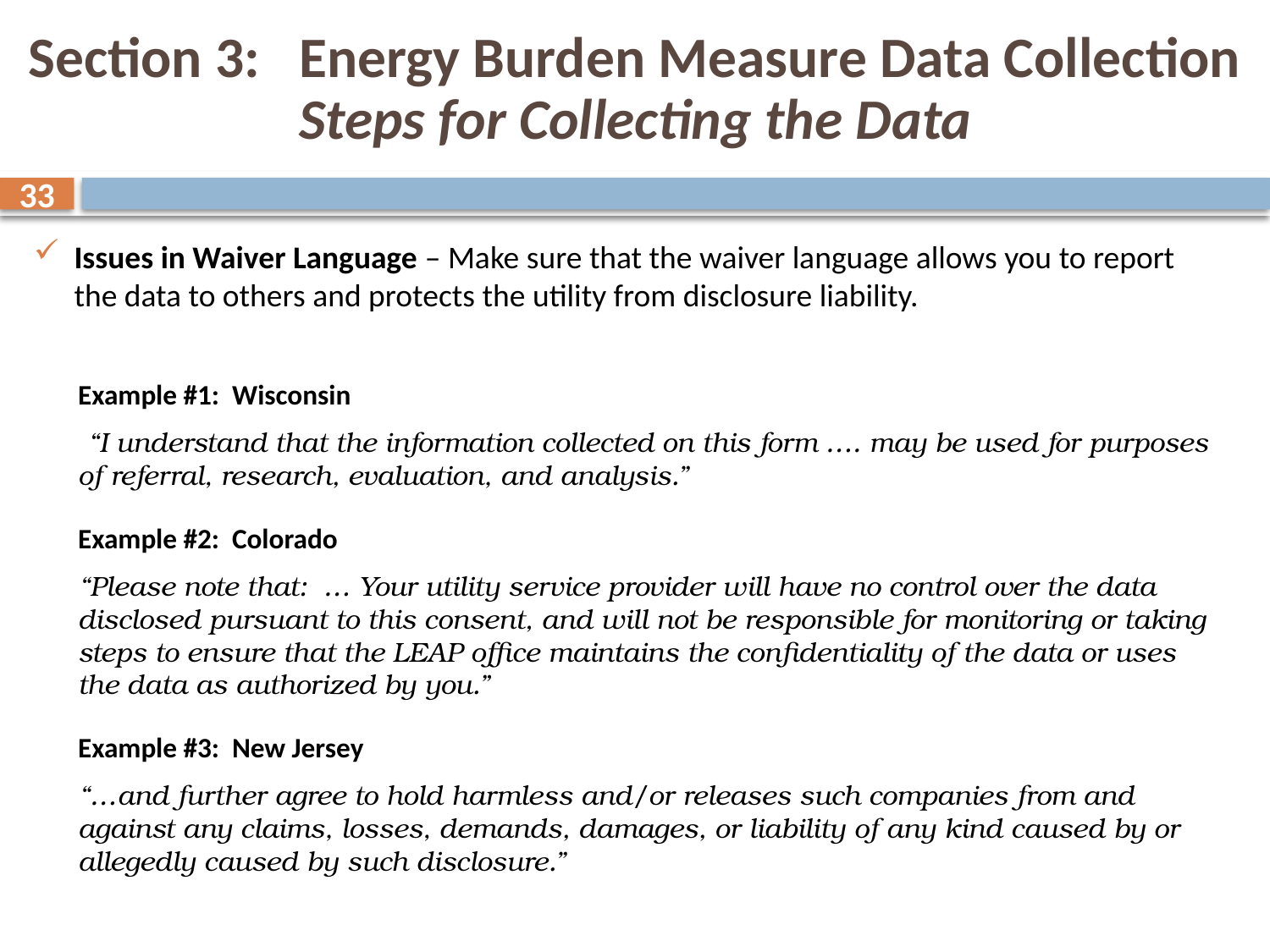

# Section 3:  	Energy Burden Measure Data Collection Steps for Collecting the Data
33

Issues in Waiver Language – Make sure that the waiver language allows you to report the data to others and protects the utility from disclosure liability.
Example #1:  Wisconsin

 “I understand that the information collected on this form …. may be used for purposes of referral, research, evaluation, and analysis.”

Example #2:  Colorado

“Please note that:  … Your utility service provider will have no control over the data disclosed pursuant to this consent, and will not be responsible for monitoring or taking steps to ensure that the LEAP office maintains the confidentiality of the data or uses the data as authorized by you.”

Example #3:  New Jersey

“…and further agree to hold harmless and/or releases such companies from and against any claims, losses, demands, damages, or liability of any kind caused by or allegedly caused by such disclosure.”